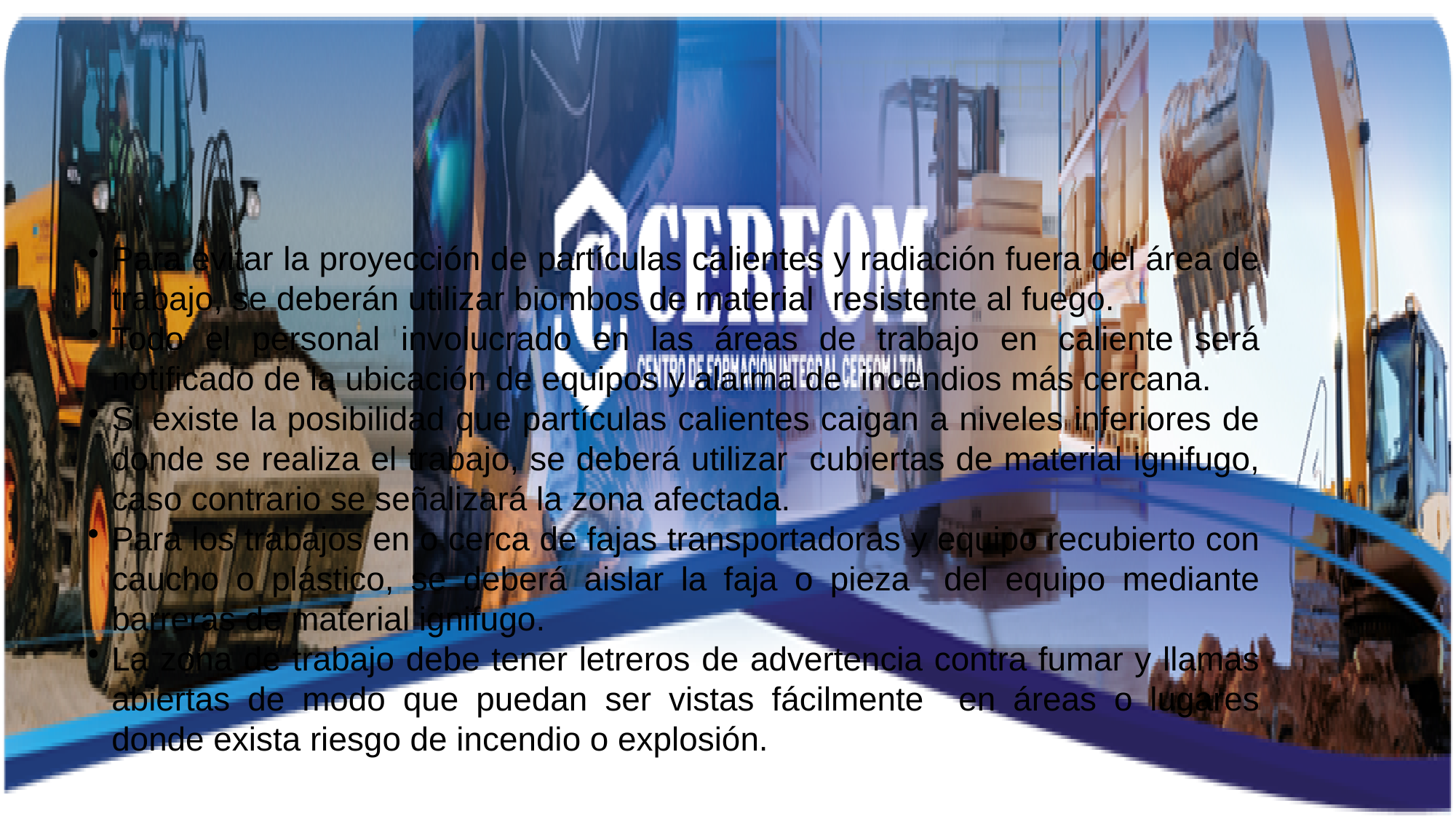

Para evitar la proyección de partículas calientes y radiación fuera del área de trabajo, se deberán utilizar biombos de material  resistente al fuego.
Todo el personal involucrado en las áreas de trabajo en caliente será notiﬁcado de la ubicación de equipos y alarma de  incendios más cercana.
Si existe la posibilidad que partículas calientes caigan a niveles inferiores de donde se realiza el trabajo, se deberá utilizar  cubiertas de material ignifugo, caso contrario se señalizará la zona afectada.
Para los trabajos en o cerca de fajas transportadoras y equipo recubierto con caucho o plástico, se deberá aislar la faja o pieza  del equipo mediante barreras de material ignifugo.
La zona de trabajo debe tener letreros de advertencia contra fumar y llamas abiertas de modo que puedan ser vistas fácilmente  en áreas o lugares donde exista riesgo de incendio o explosión.